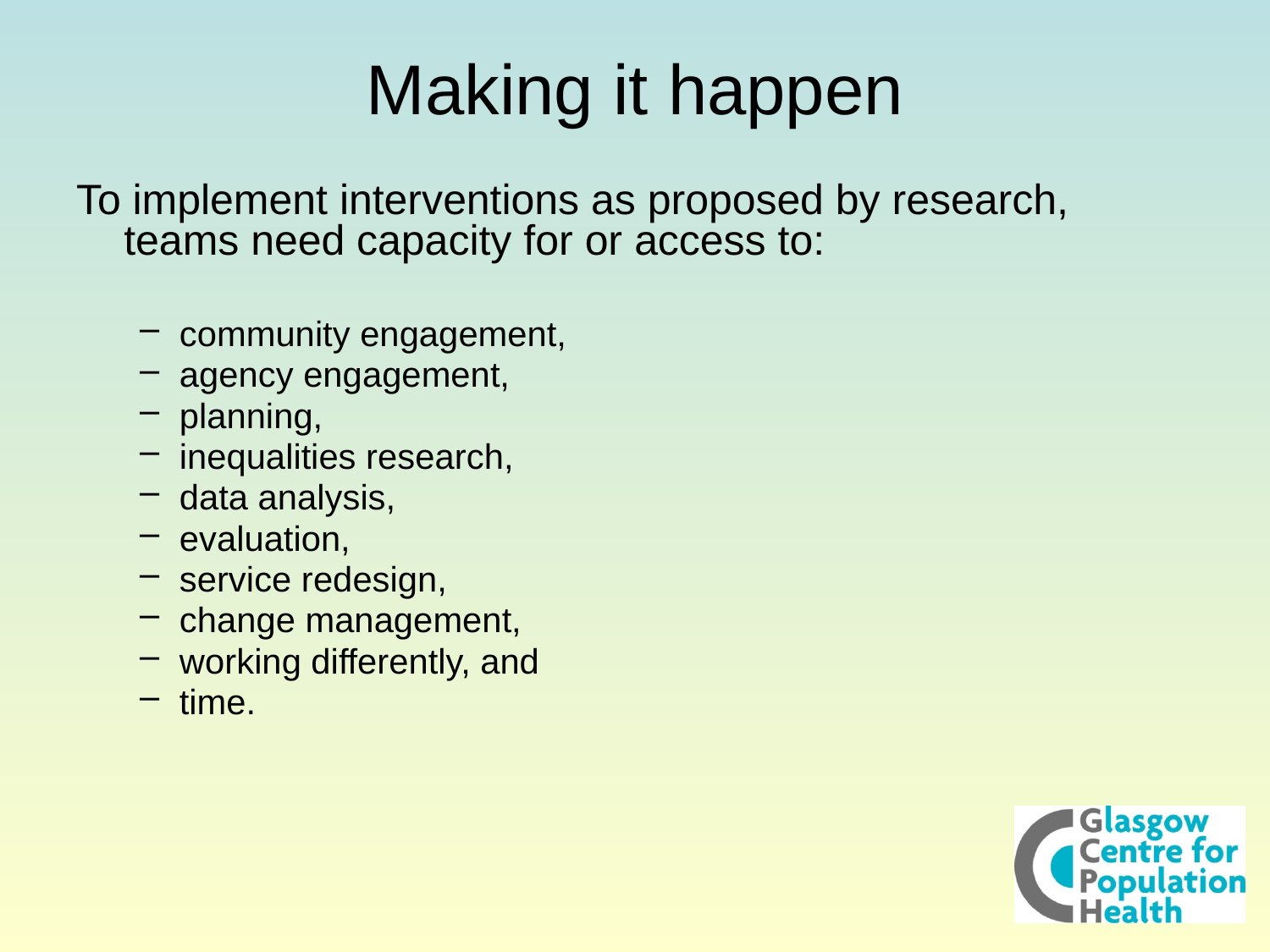

# Making it happen
To implement interventions as proposed by research, teams need capacity for or access to:

community engagement,
agency engagement,
planning,
inequalities research,
data analysis,
evaluation,
service redesign,
change management,
working differently, and
time.